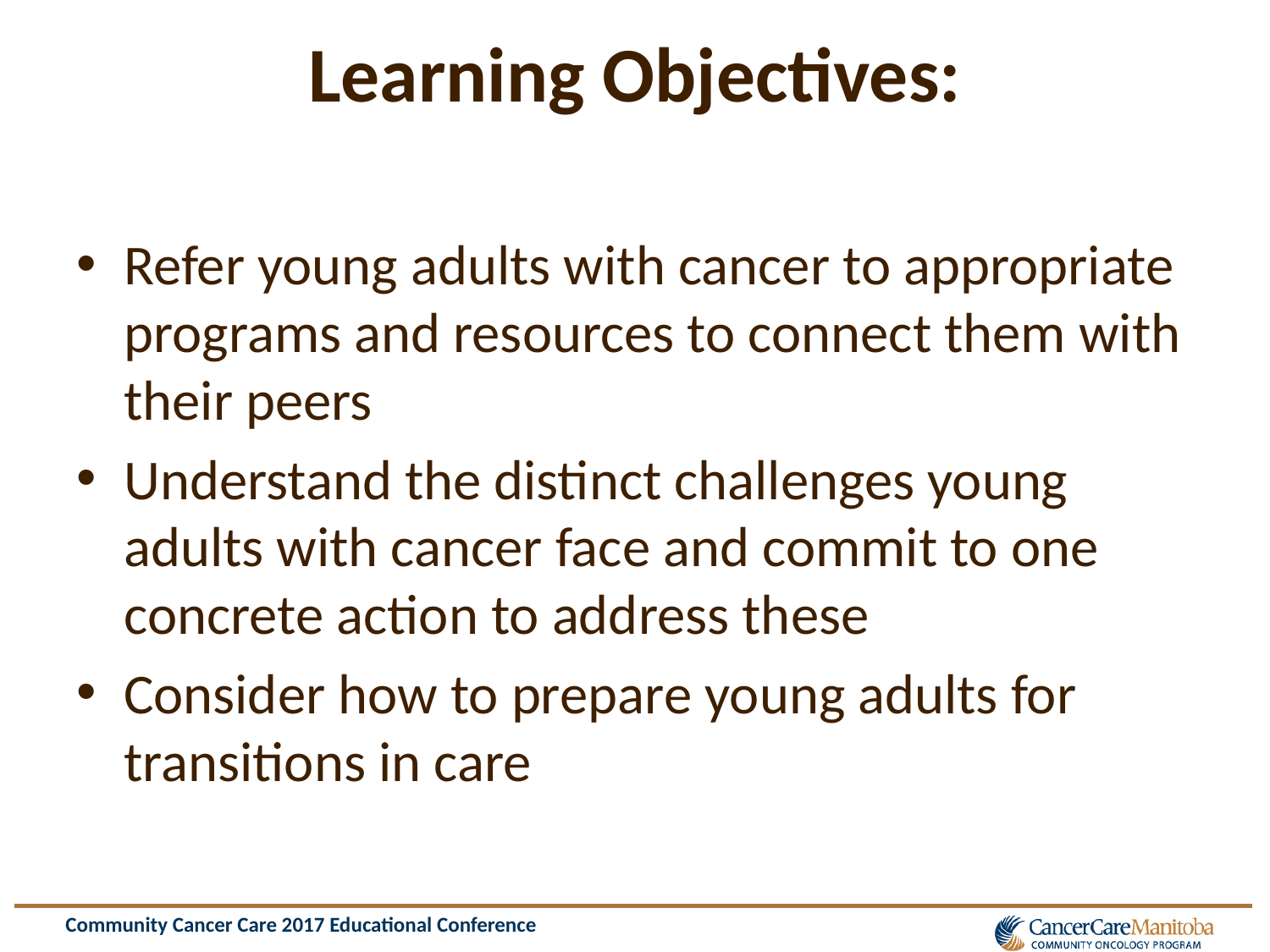

# Learning Objectives:
Refer young adults with cancer to appropriate programs and resources to connect them with their peers
Understand the distinct challenges young adults with cancer face and commit to one concrete action to address these
Consider how to prepare young adults for transitions in care

Community Cancer Care 2017 Educational Conference